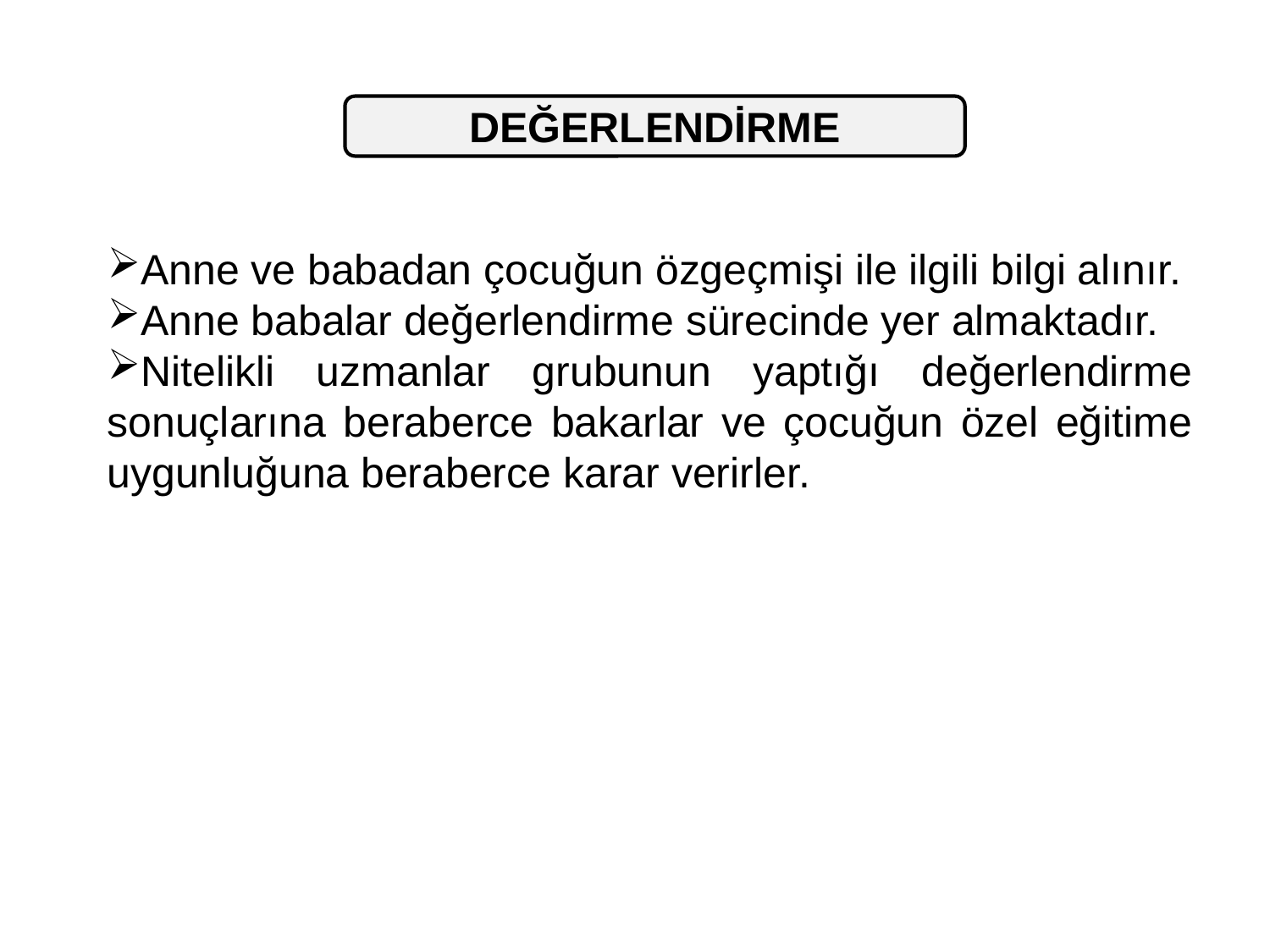

DEĞERLENDİRME
Anne ve babadan çocuğun özgeçmişi ile ilgili bilgi alınır.
Anne babalar değerlendirme sürecinde yer almaktadır.
Nitelikli uzmanlar grubunun yaptığı değerlendirme sonuçlarına beraberce bakarlar ve çocuğun özel eğitime uygunluğuna beraberce karar verirler.